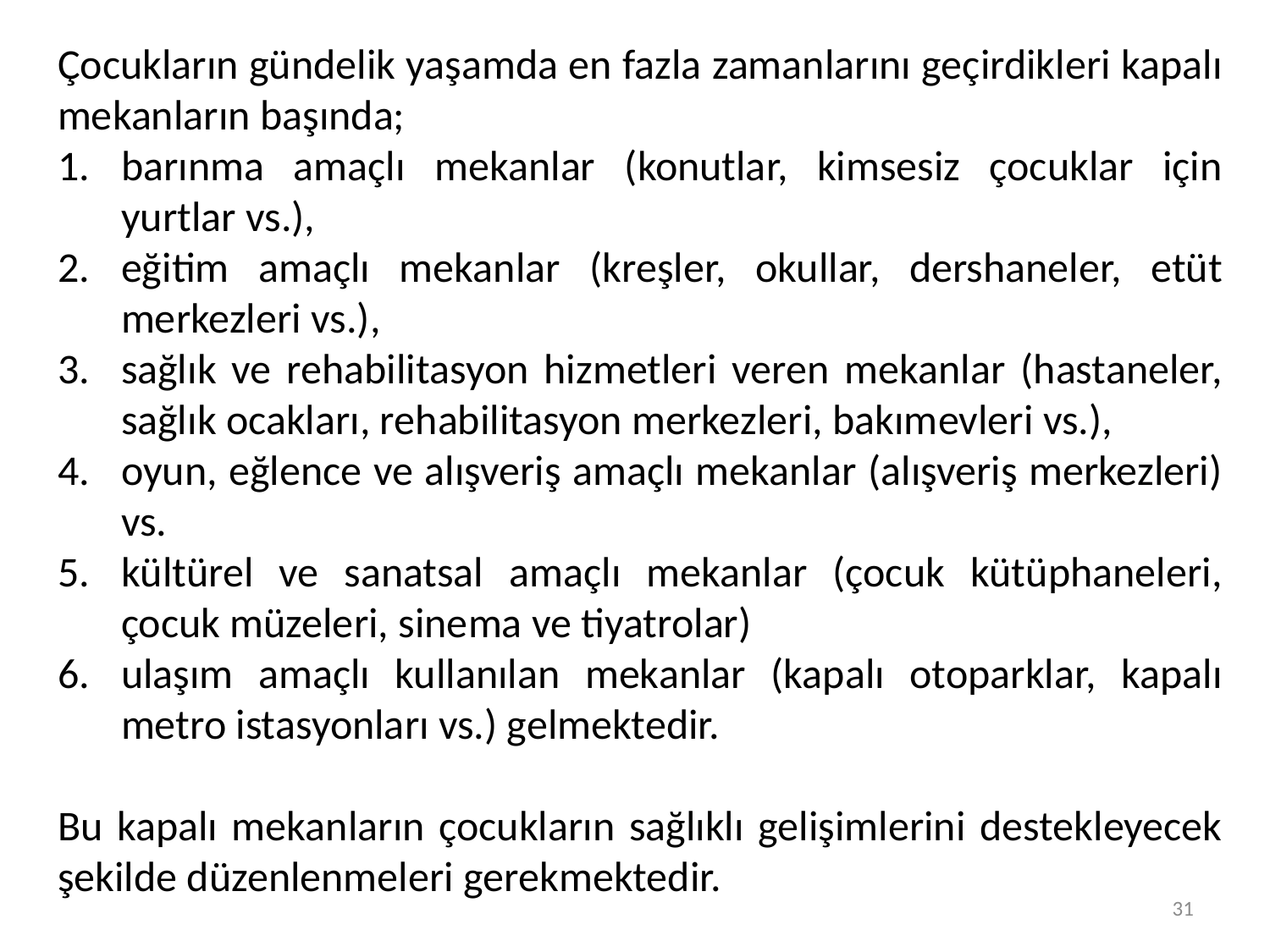

Çocukların gündelik yaşamda en fazla zamanlarını geçirdikleri kapalı mekanların başında;
barınma amaçlı mekanlar (konutlar, kimsesiz çocuklar için yurtlar vs.),
eğitim amaçlı mekanlar (kreşler, okullar, dershaneler, etüt merkezleri vs.),
sağlık ve rehabilitasyon hizmetleri veren mekanlar (hastaneler, sağlık ocakları, rehabilitasyon merkezleri, bakımevleri vs.),
oyun, eğlence ve alışveriş amaçlı mekanlar (alışveriş merkezleri) vs.
kültürel ve sanatsal amaçlı mekanlar (çocuk kütüphaneleri, çocuk müzeleri, sinema ve tiyatrolar)
ulaşım amaçlı kullanılan mekanlar (kapalı otoparklar, kapalı metro istasyonları vs.) gelmektedir.

Bu kapalı mekanların çocukların sağlıklı gelişimlerini destekleyecek şekilde düzenlenmeleri gerekmektedir.
31